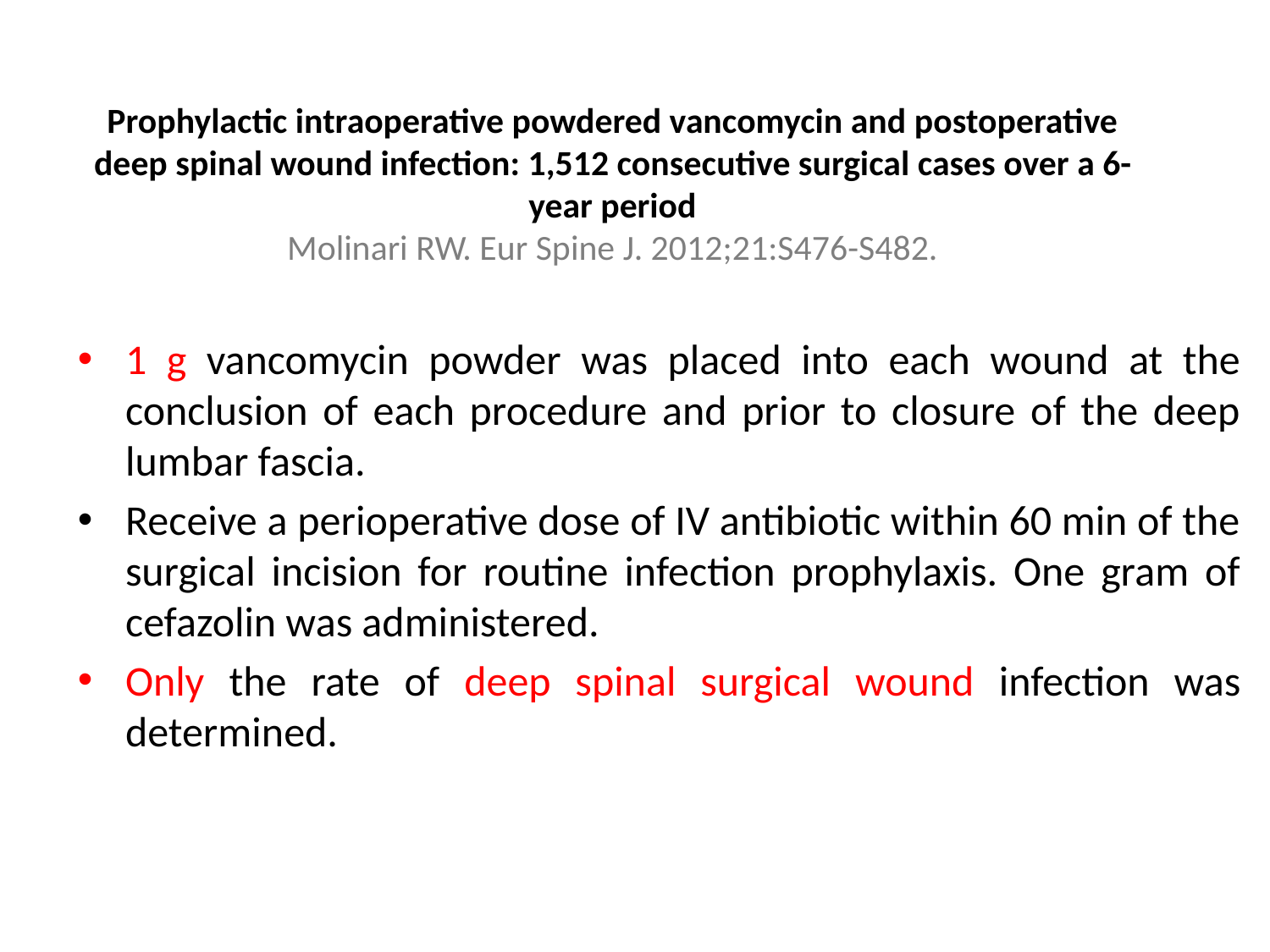

# Prophylactic intraoperative powdered vancomycin and postoperative deep spinal wound infection: 1,512 consecutive surgical cases over a 6-year period Molinari RW. Eur Spine J. 2012;21:S476-S482.
1 g vancomycin powder was placed into each wound at the conclusion of each procedure and prior to closure of the deep lumbar fascia.
Receive a perioperative dose of IV antibiotic within 60 min of the surgical incision for routine infection prophylaxis. One gram of cefazolin was administered.
Only the rate of deep spinal surgical wound infection was determined.